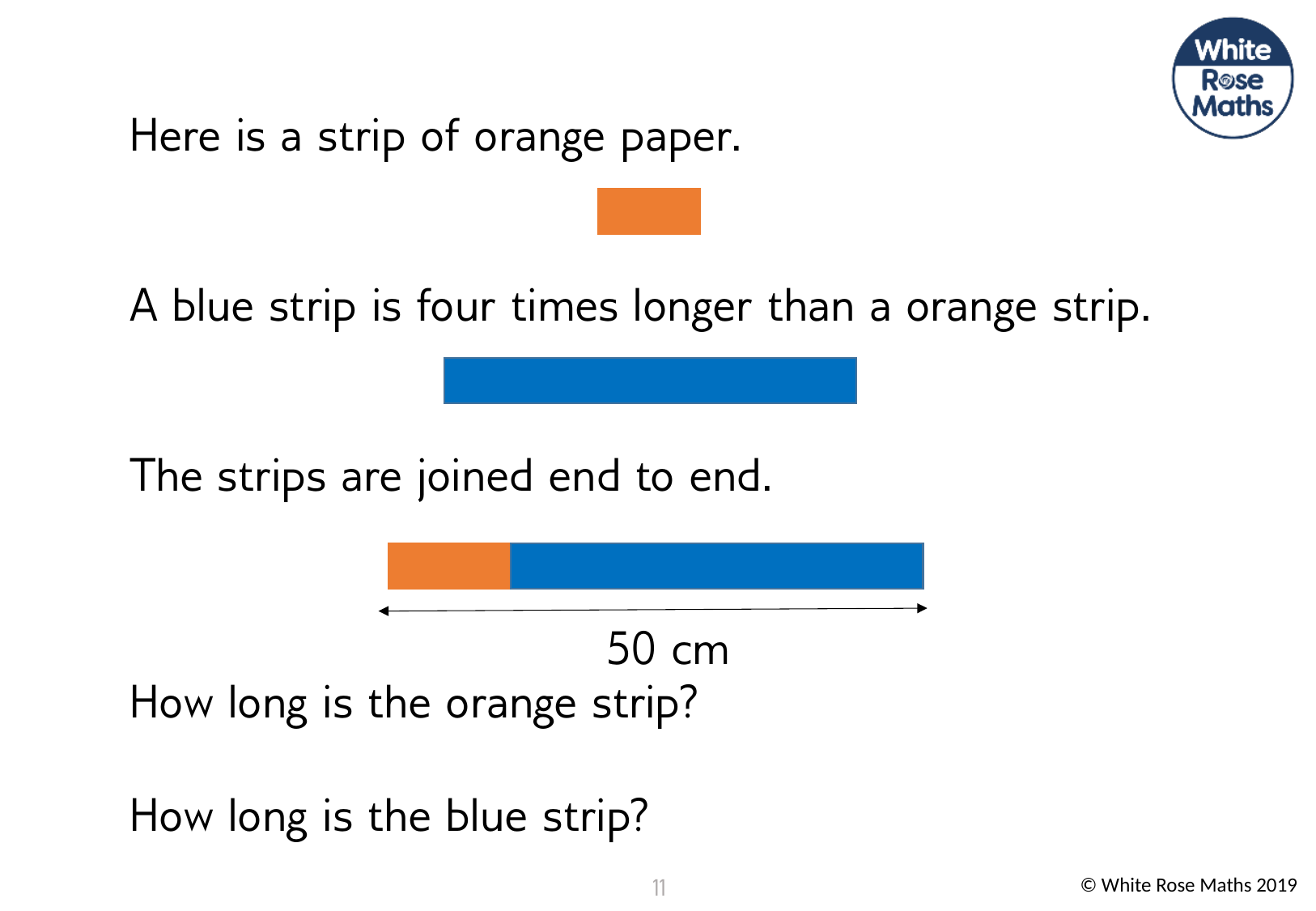

Here is a strip of orange paper.

A blue strip is four times longer than a orange strip.

The strips are joined end to end.

How long is the orange strip?
How long is the blue strip?

 50 cm
11